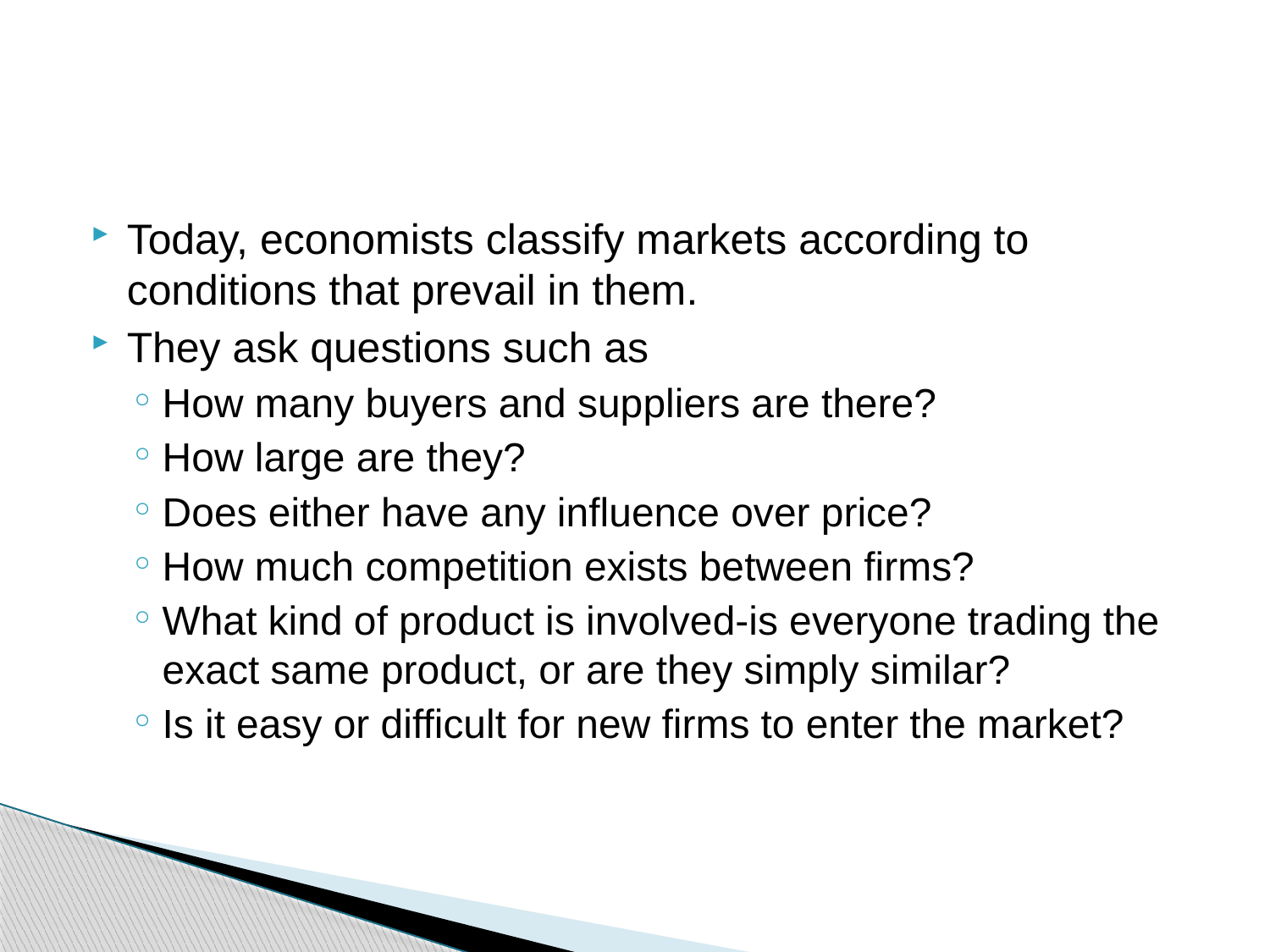

#
Today, economists classify markets according to conditions that prevail in them.
They ask questions such as
How many buyers and suppliers are there?
How large are they?
Does either have any influence over price?
How much competition exists between firms?
What kind of product is involved-is everyone trading the exact same product, or are they simply similar?
Is it easy or difficult for new firms to enter the market?